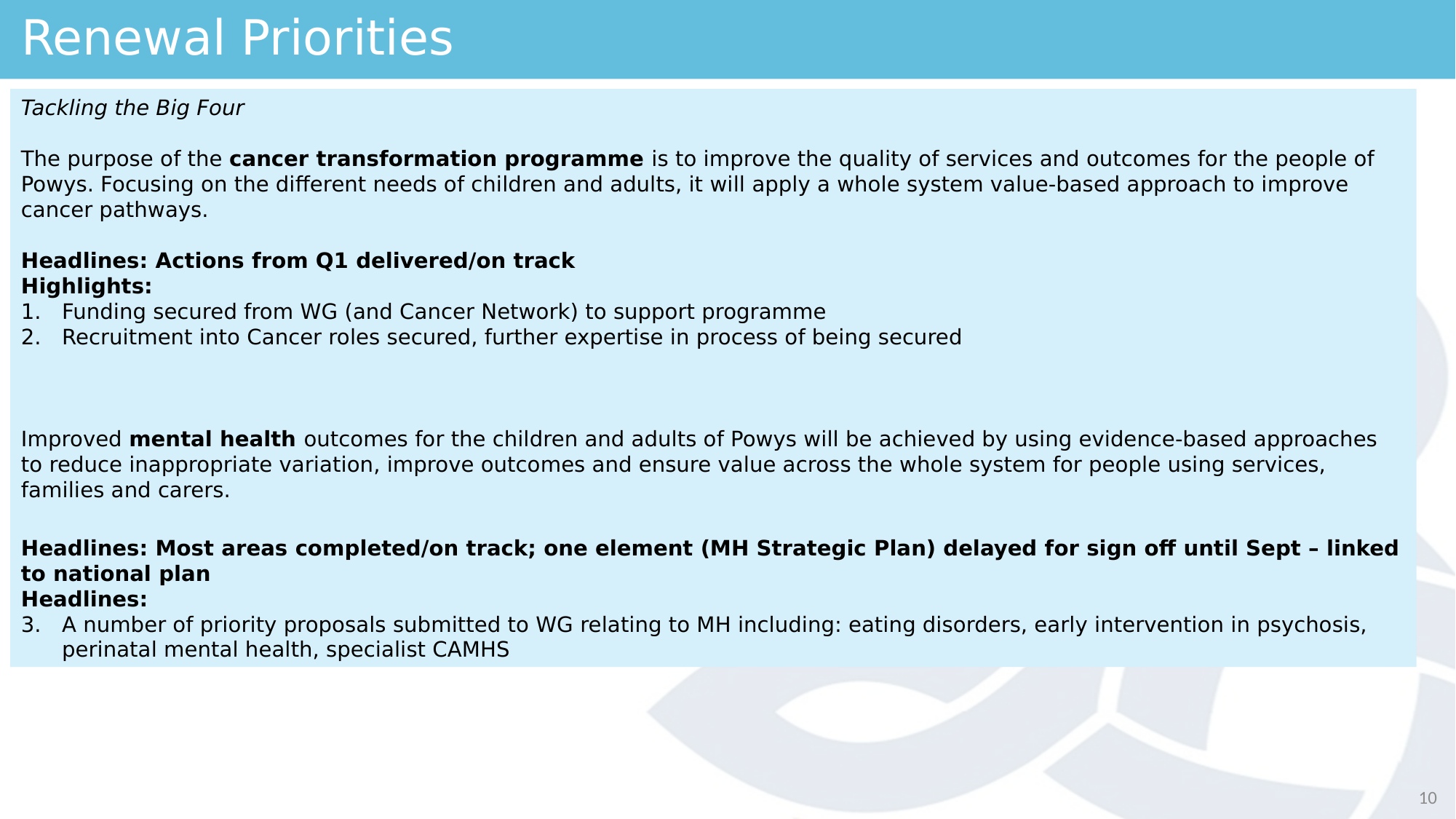

# Renewal Priorities
Tackling the Big Four

The purpose of the cancer transformation programme is to improve the quality of services and outcomes for the people of Powys. Focusing on the different needs of children and adults, it will apply a whole system value-based approach to improve cancer pathways.

Headlines: Actions from Q1 delivered/on track
Highlights:
Funding secured from WG (and Cancer Network) to support programme
Recruitment into Cancer roles secured, further expertise in process of being secured

Improved mental health outcomes for the children and adults of Powys will be achieved by using evidence-based approaches to reduce inappropriate variation, improve outcomes and ensure value across the whole system for people using services, families and carers.

Headlines: Most areas completed/on track; one element (MH Strategic Plan) delayed for sign off until Sept – linked to national plan
Headlines:
A number of priority proposals submitted to WG relating to MH including: eating disorders, early intervention in psychosis, perinatal mental health, specialist CAMHS
10